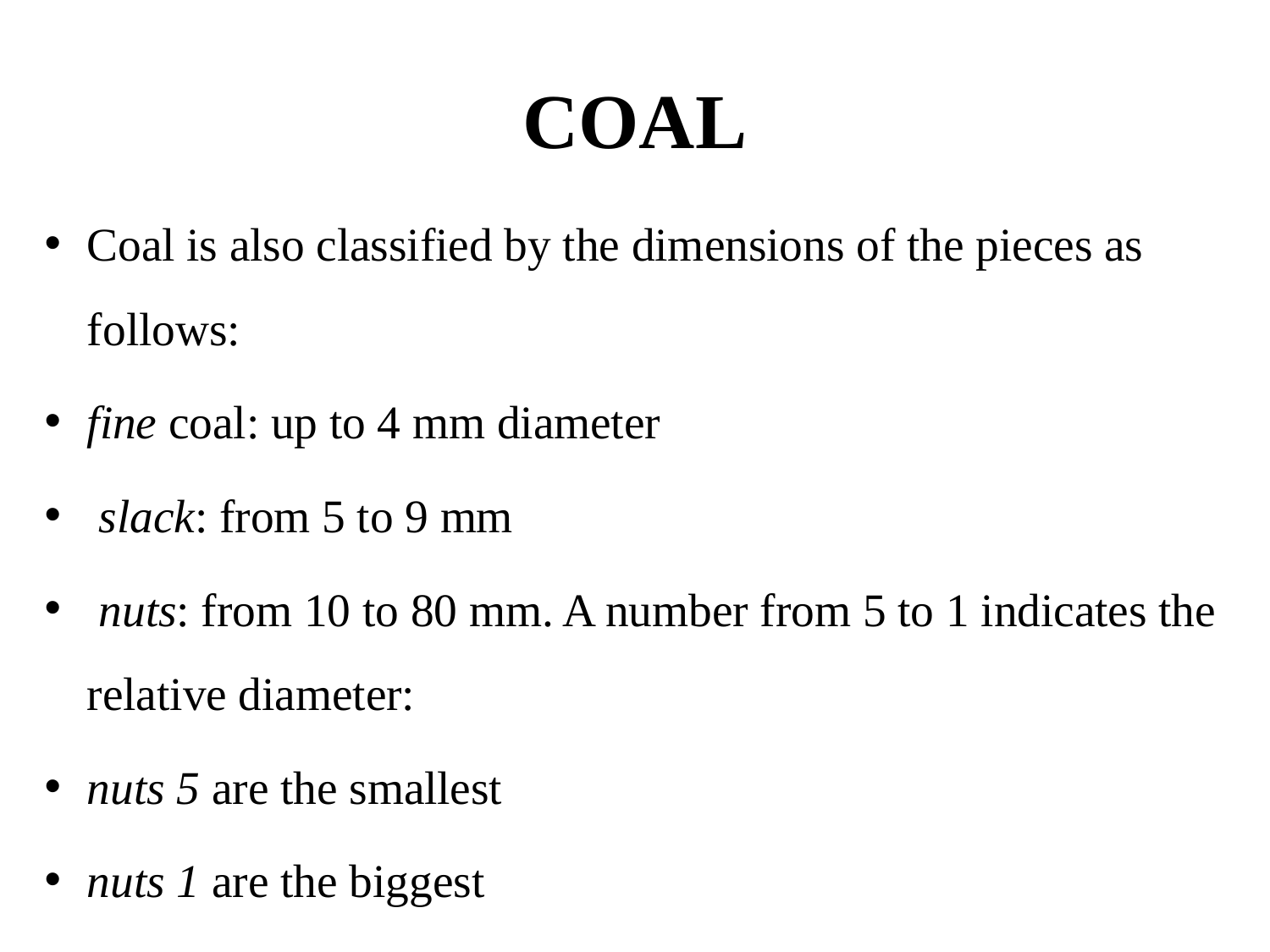

# COAL
Coal is also classified by the dimensions of the pieces as follows:
fine coal: up to 4 mm diameter
 slack: from 5 to 9 mm
 nuts: from 10 to 80 mm. A number from 5 to 1 indicates the relative diameter:
nuts 5 are the smallest
nuts 1 are the biggest